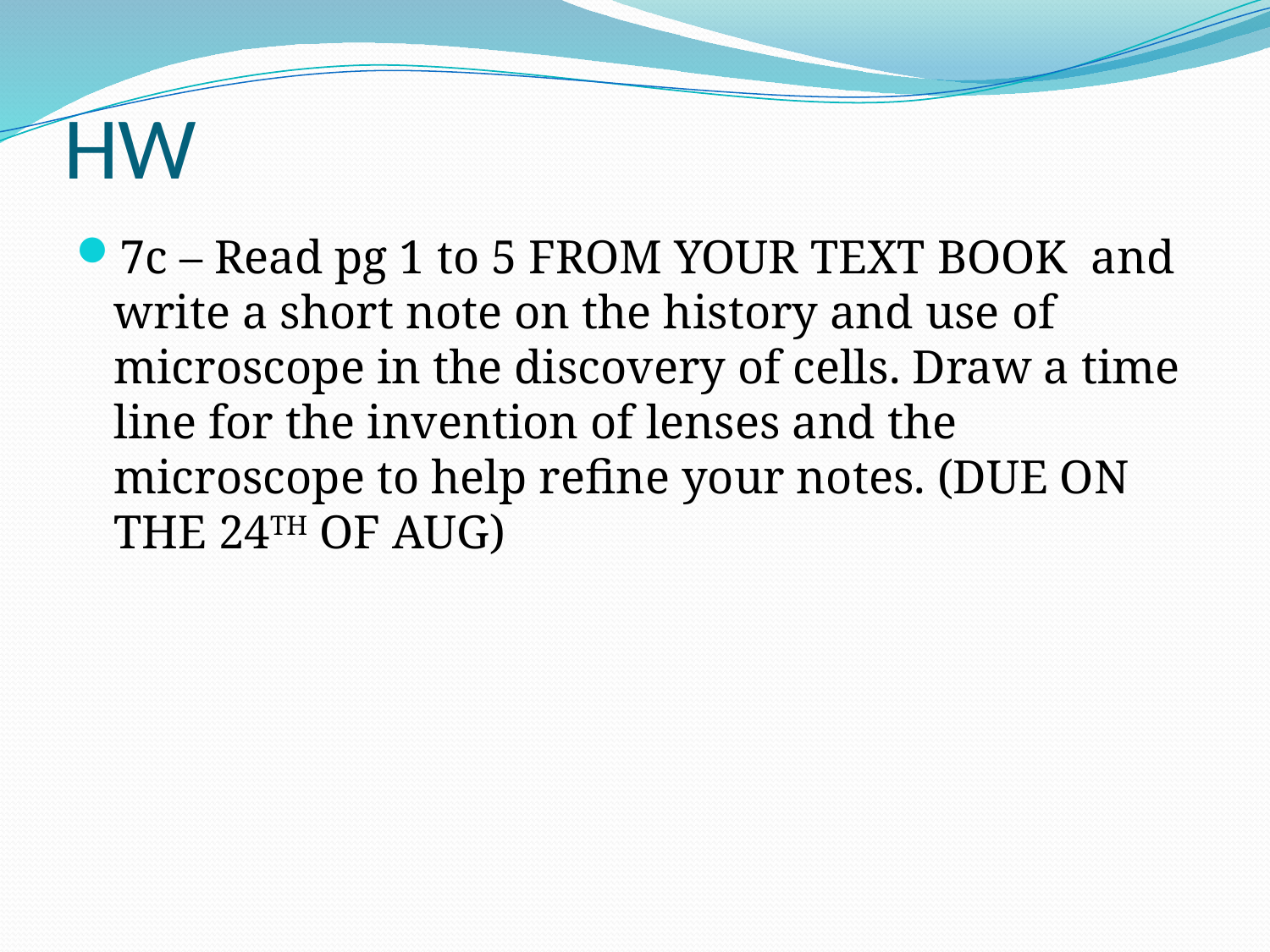

# HW
7c – Read pg 1 to 5 FROM YOUR TEXT BOOK  and write a short note on the history and use of microscope in the discovery of cells. Draw a time line for the invention of lenses and the microscope to help refine your notes. (DUE ON THE 24TH OF AUG)